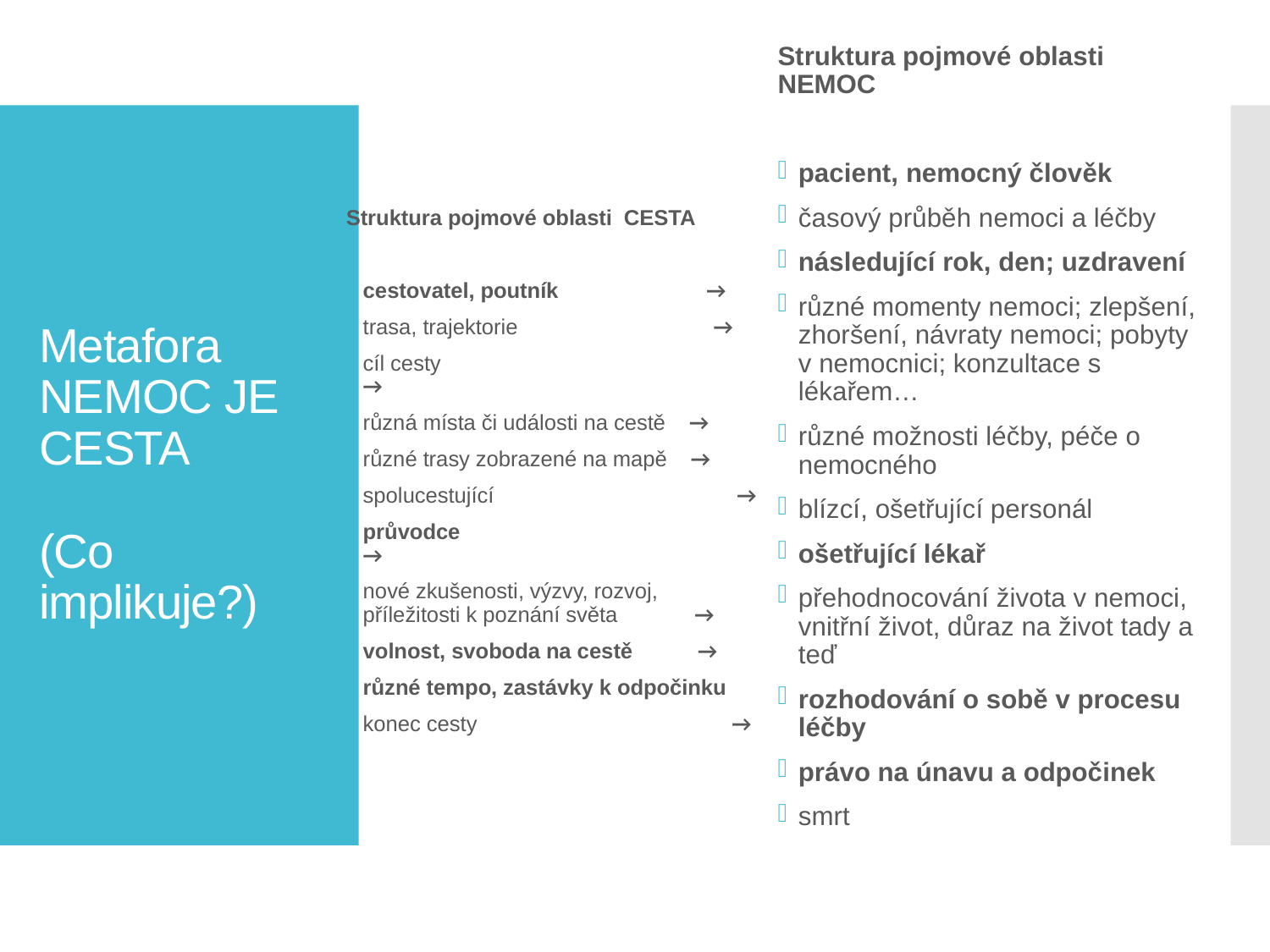

Struktura pojmové oblasti NEMOC

pacient, nemocný člověk
časový průběh nemoci a léčby
následující rok, den; uzdravení
různé momenty nemoci; zlepšení, zhoršení, návraty nemoci; pobyty v nemocnici; konzultace s lékařem…
různé možnosti léčby, péče o nemocného
blízcí, ošetřující personál
ošetřující lékař
přehodnocování života v nemoci, vnitřní život, důraz na život tady a teď
rozhodování o sobě v procesu léčby
právo na únavu a odpočinek
smrt

# Metafora NEMOC JE CESTA (Co implikuje?)
Struktura pojmové oblasti  CESTA

cestovatel, poutník                         →
trasa, trajektorie                                 →
cíl cesty                                                    →
různá místa či události na cestě    →
různé trasy zobrazené na mapě    →
spolucestující                                         →
průvodce                                                →
nové zkušenosti, výzvy, rozvoj, příležitosti k poznání světa             →
volnost, svoboda na cestě           →
různé tempo, zastávky k odpočinku
konec cesty                                           →